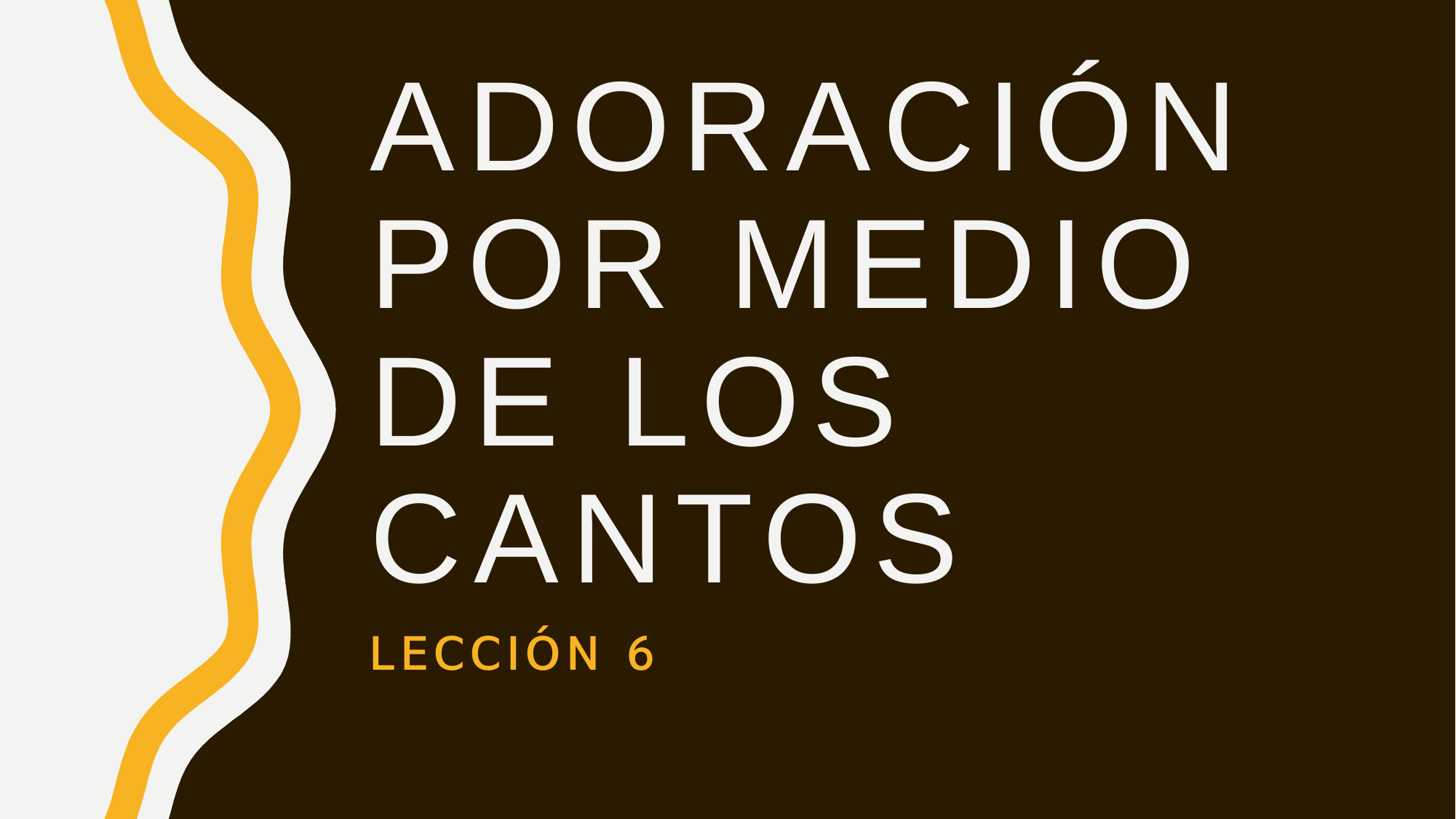

# Adoración por medio de los  cantos
Lección 6